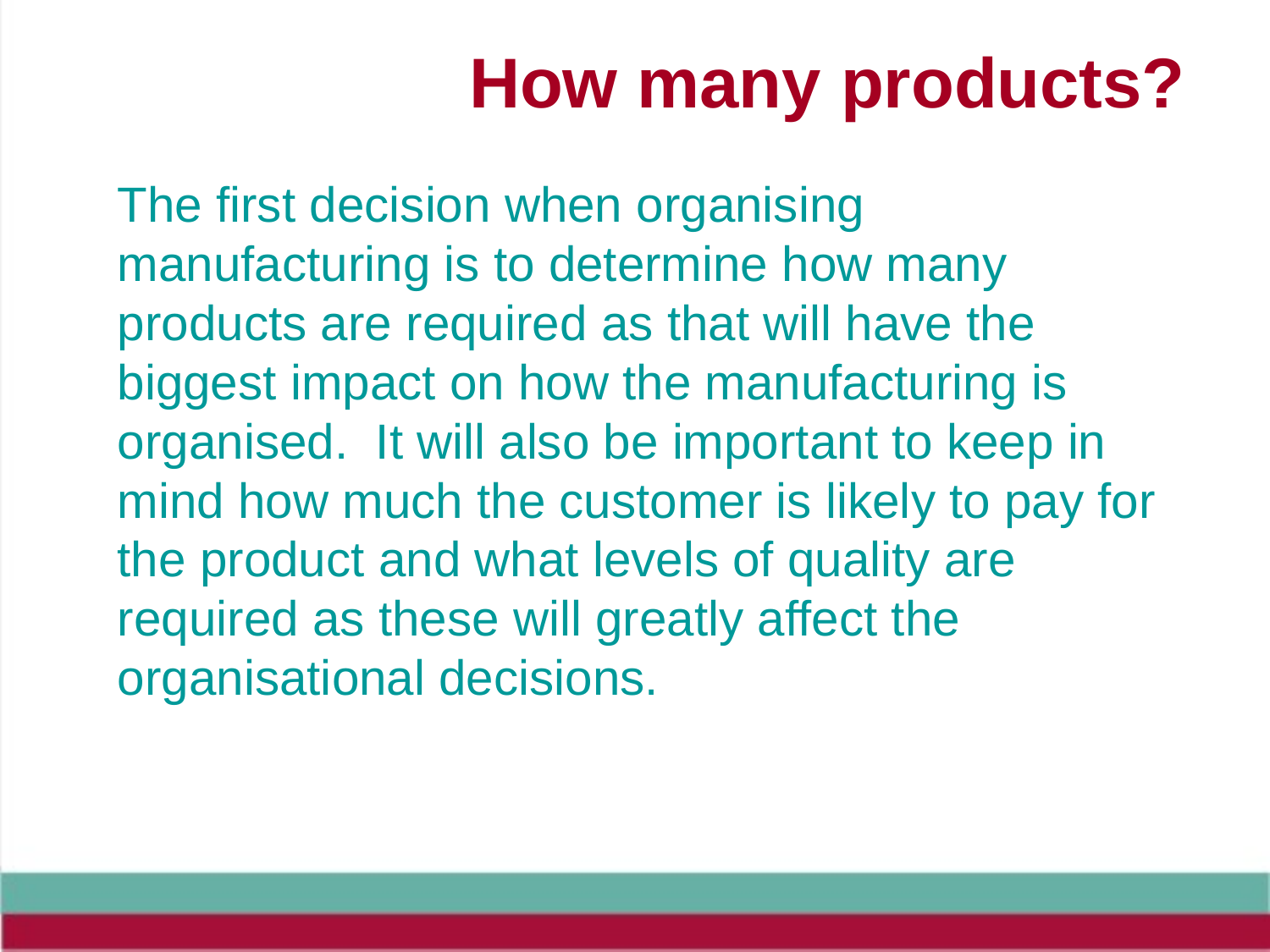

# How many products?
The first decision when organising manufacturing is to determine how many products are required as that will have the biggest impact on how the manufacturing is organised.  It will also be important to keep in mind how much the customer is likely to pay for the product and what levels of quality are required as these will greatly affect the organisational decisions.